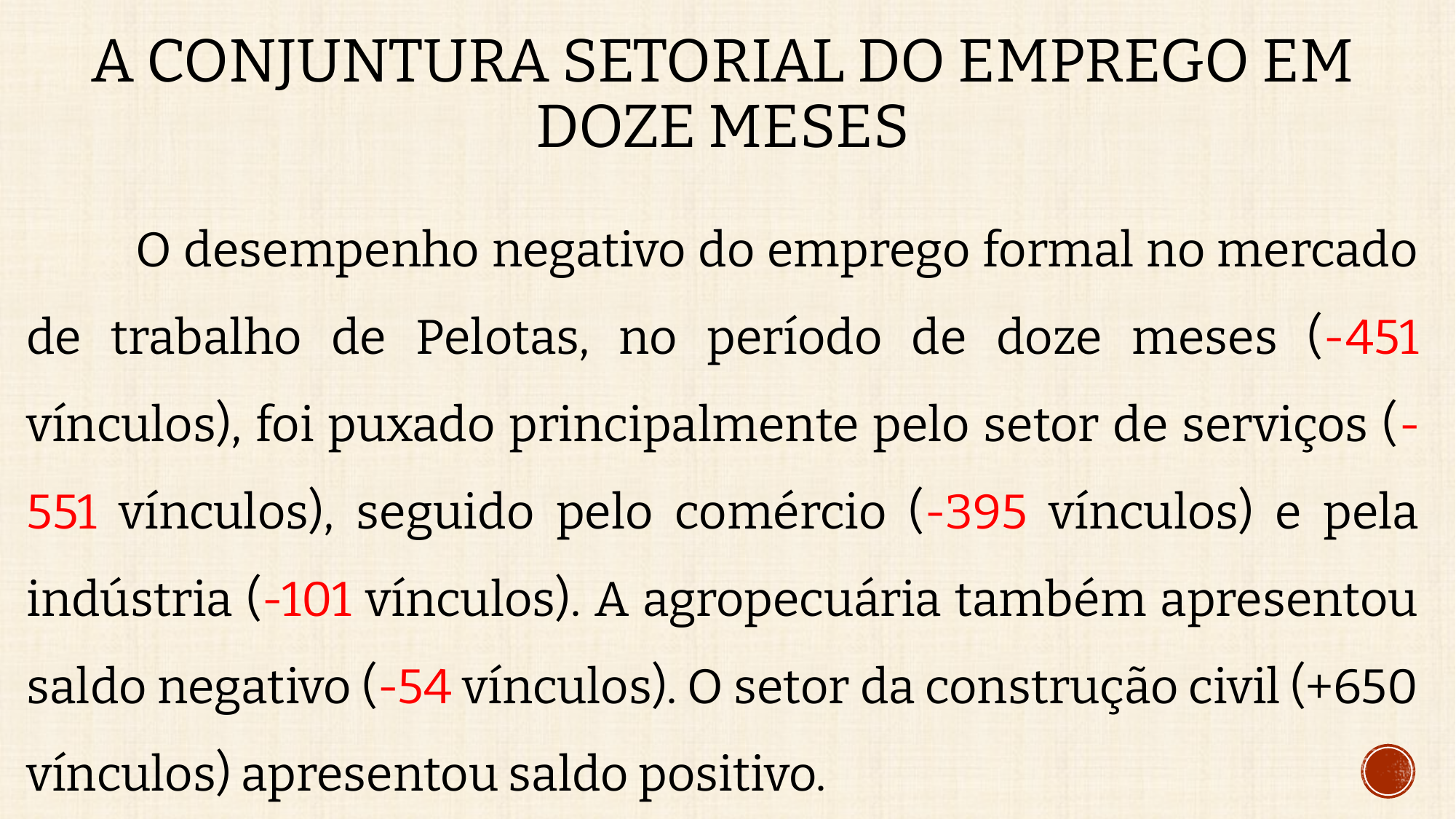

# A conjuntura setorial do emprego EM DOZE MESES
	O desempenho negativo do emprego formal no mercado de trabalho de Pelotas, no período de doze meses (-451 vínculos), foi puxado principalmente pelo setor de serviços (-551 vínculos), seguido pelo comércio (-395 vínculos) e pela indústria (-101 vínculos). A agropecuária também apresentou saldo negativo (-54 vínculos). O setor da construção civil (+650 vínculos) apresentou saldo positivo.